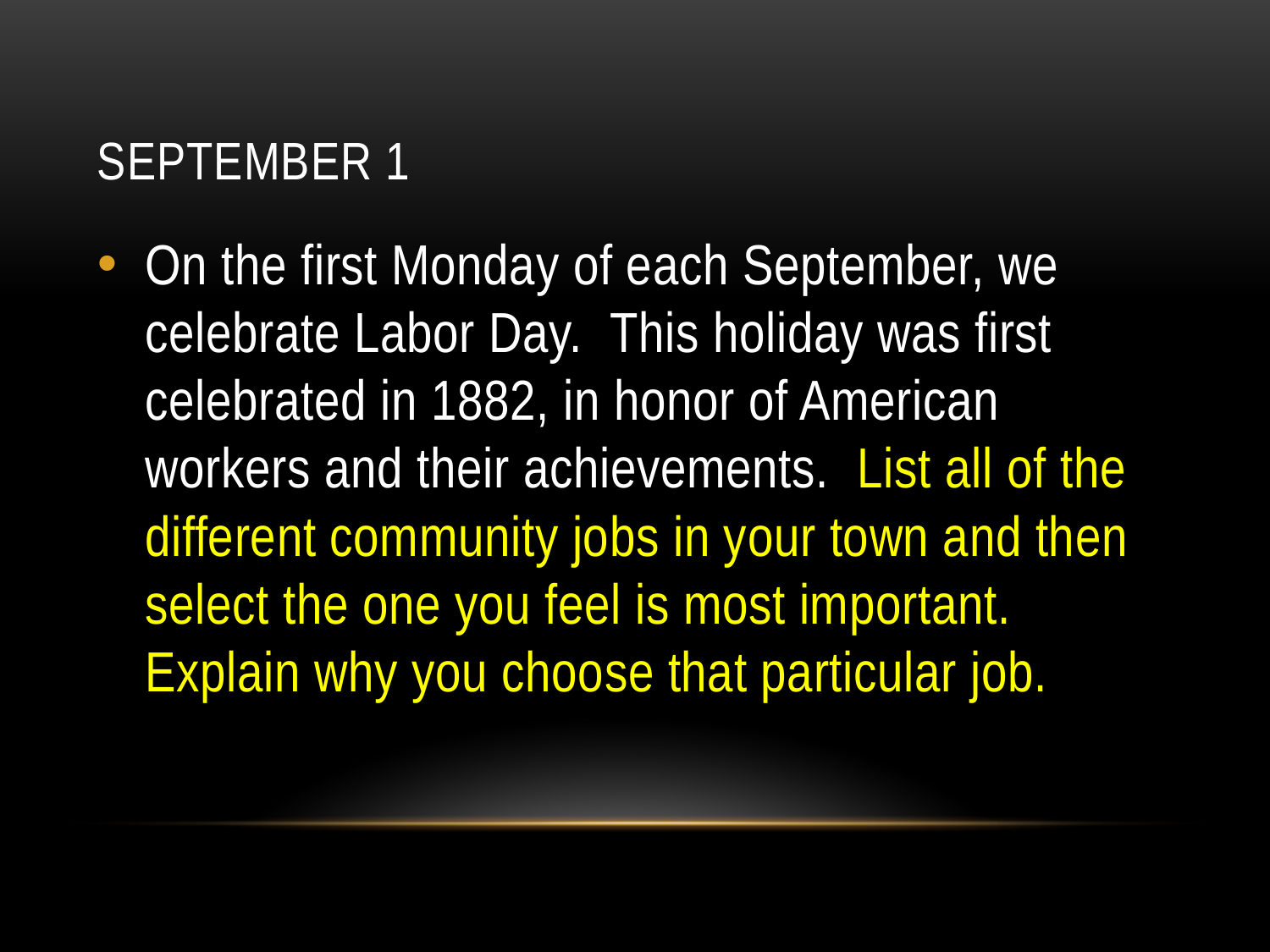

# September 1
On the first Monday of each September, we celebrate Labor Day.  This holiday was first celebrated in 1882, in honor of American workers and their achievements.  List all of the different community jobs in your town and then select the one you feel is most important.  Explain why you choose that particular job.